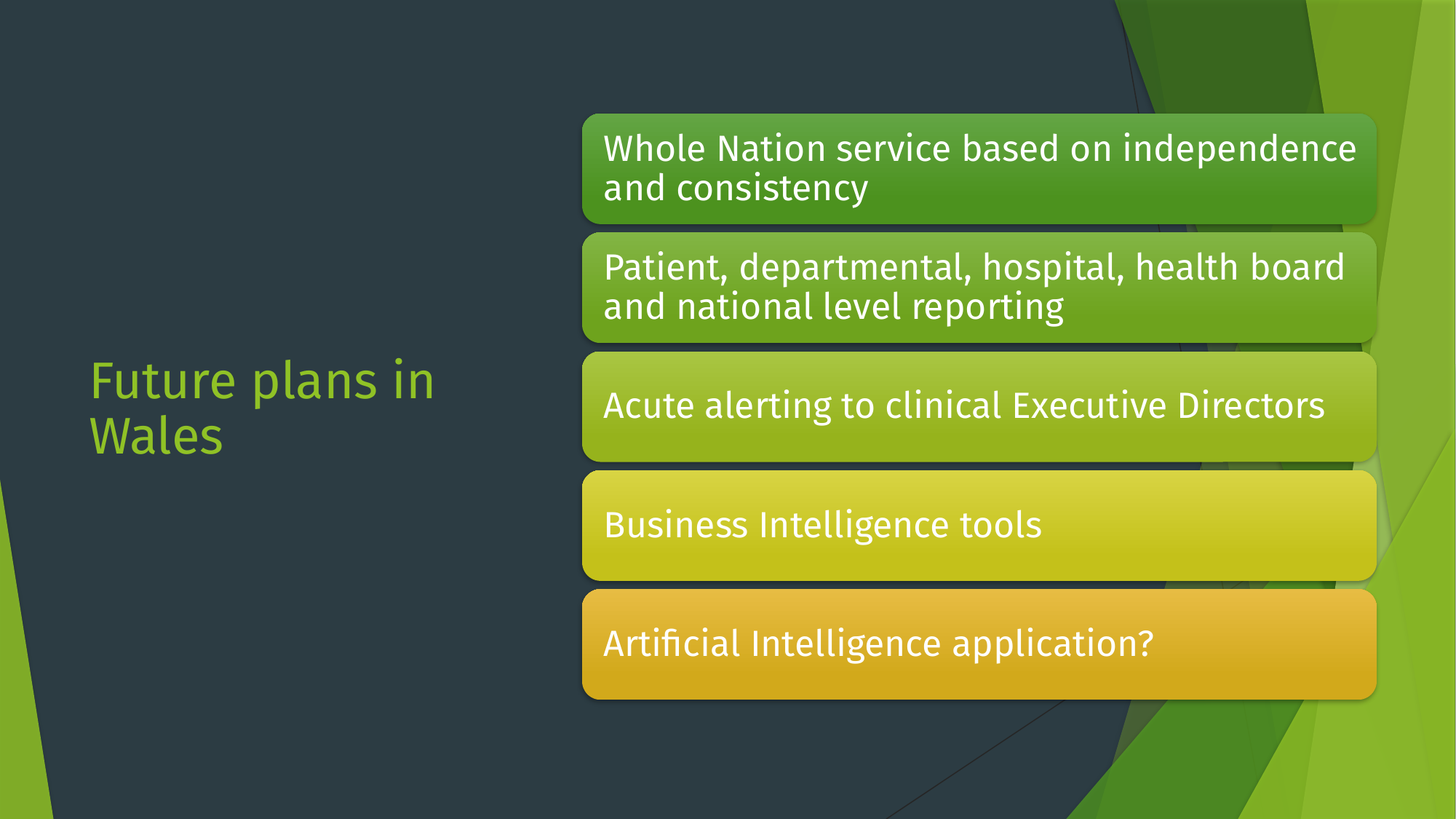

Whole Nation service based on independence and consistency
Patient, departmental, hospital, health board and national level reporting
Acute alerting to clinical Executive Directors
Business Intelligence tools
Artificial Intelligence application?
# Future plans in Wales